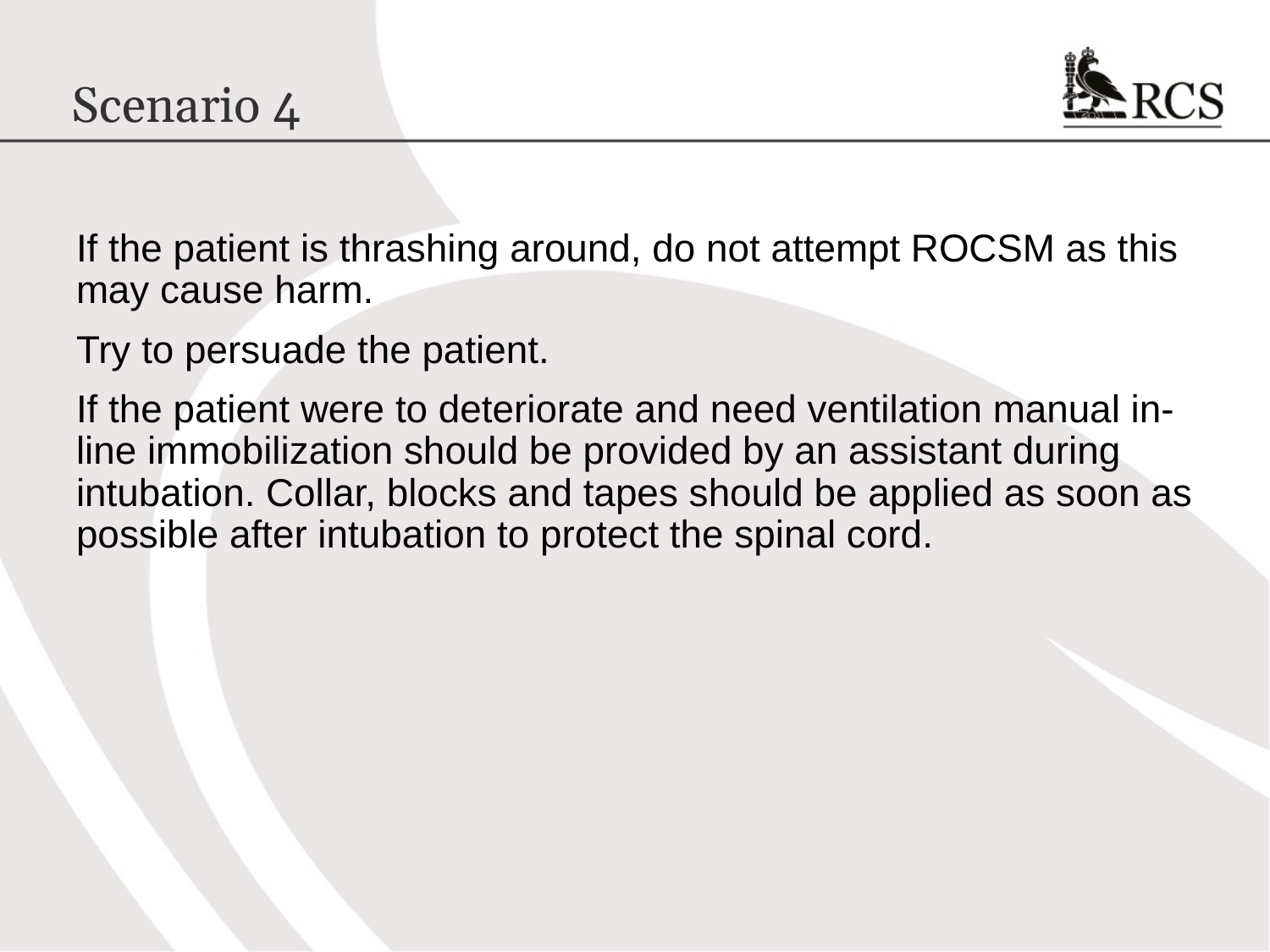

# Scenario 4
If the patient is thrashing around, do not attempt ROCSM as this may cause harm.
Try to persuade the patient.
If the patient were to deteriorate and need ventilation manual in-line immobilization should be provided by an assistant during intubation. Collar, blocks and tapes should be applied as soon as possible after intubation to protect the spinal cord.